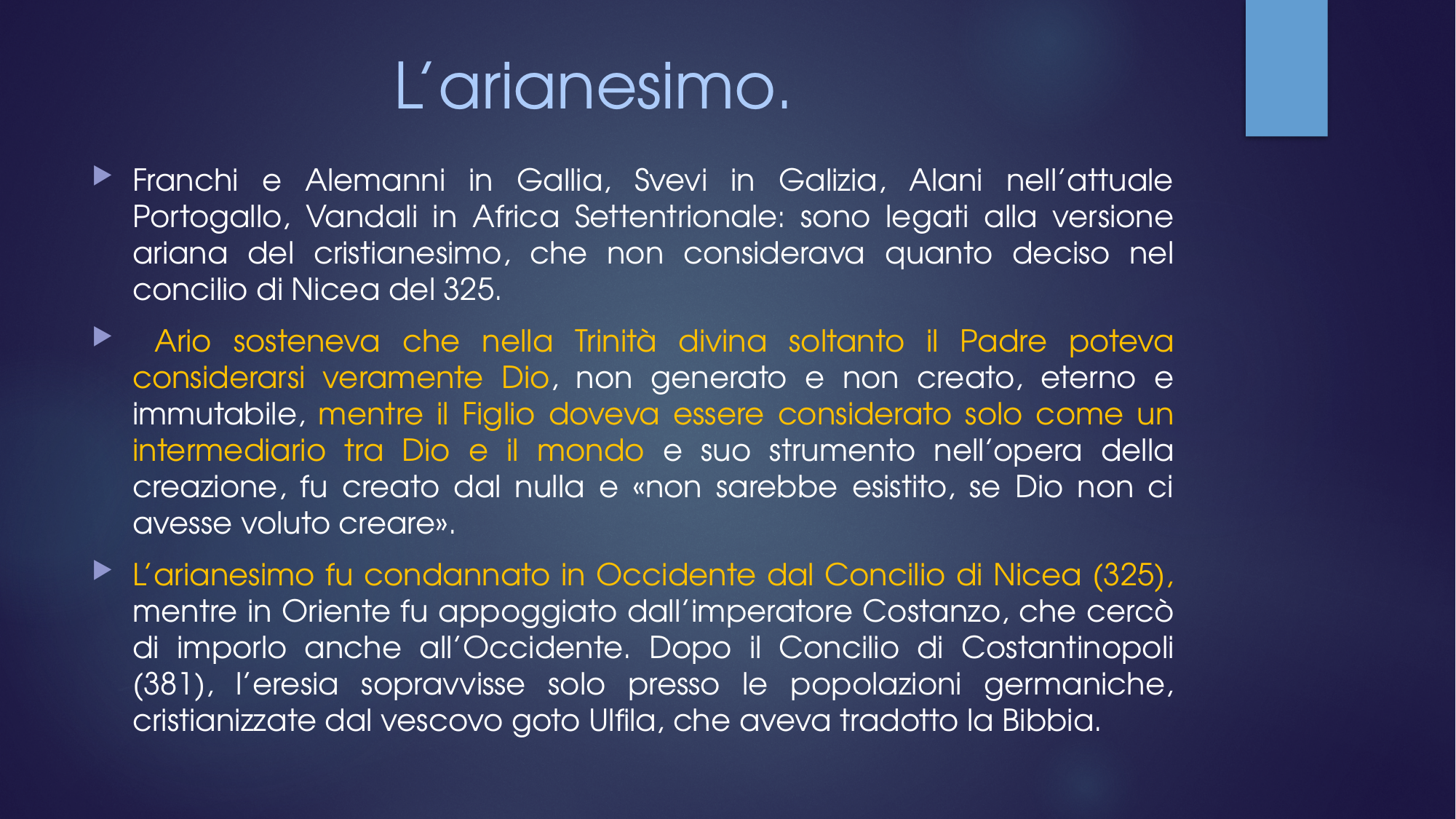

# L’arianesimo.
Franchi e Alemanni in Gallia, Svevi in Galizia, Alani nell’attuale Portogallo, Vandali in Africa Settentrionale: sono legati alla versione ariana del cristianesimo, che non considerava quanto deciso nel concilio di Nicea del 325.
 Ario sosteneva che nella Trinità divina soltanto il Padre poteva considerarsi veramente Dio, non generato e non creato, eterno e immutabile, mentre il Figlio doveva essere considerato solo come un intermediario tra Dio e il mondo e suo strumento nell’opera della creazione, fu creato dal nulla e «non sarebbe esistito, se Dio non ci avesse voluto creare».
L’arianesimo fu condannato in Occidente dal Concilio di Nicea (325), mentre in Oriente fu appoggiato dall’imperatore Costanzo, che cercò di imporlo anche all’Occidente. Dopo il Concilio di Costantinopoli (381), l’eresia sopravvisse solo presso le popolazioni germaniche, cristianizzate dal vescovo goto Ulfila, che aveva tradotto la Bibbia.